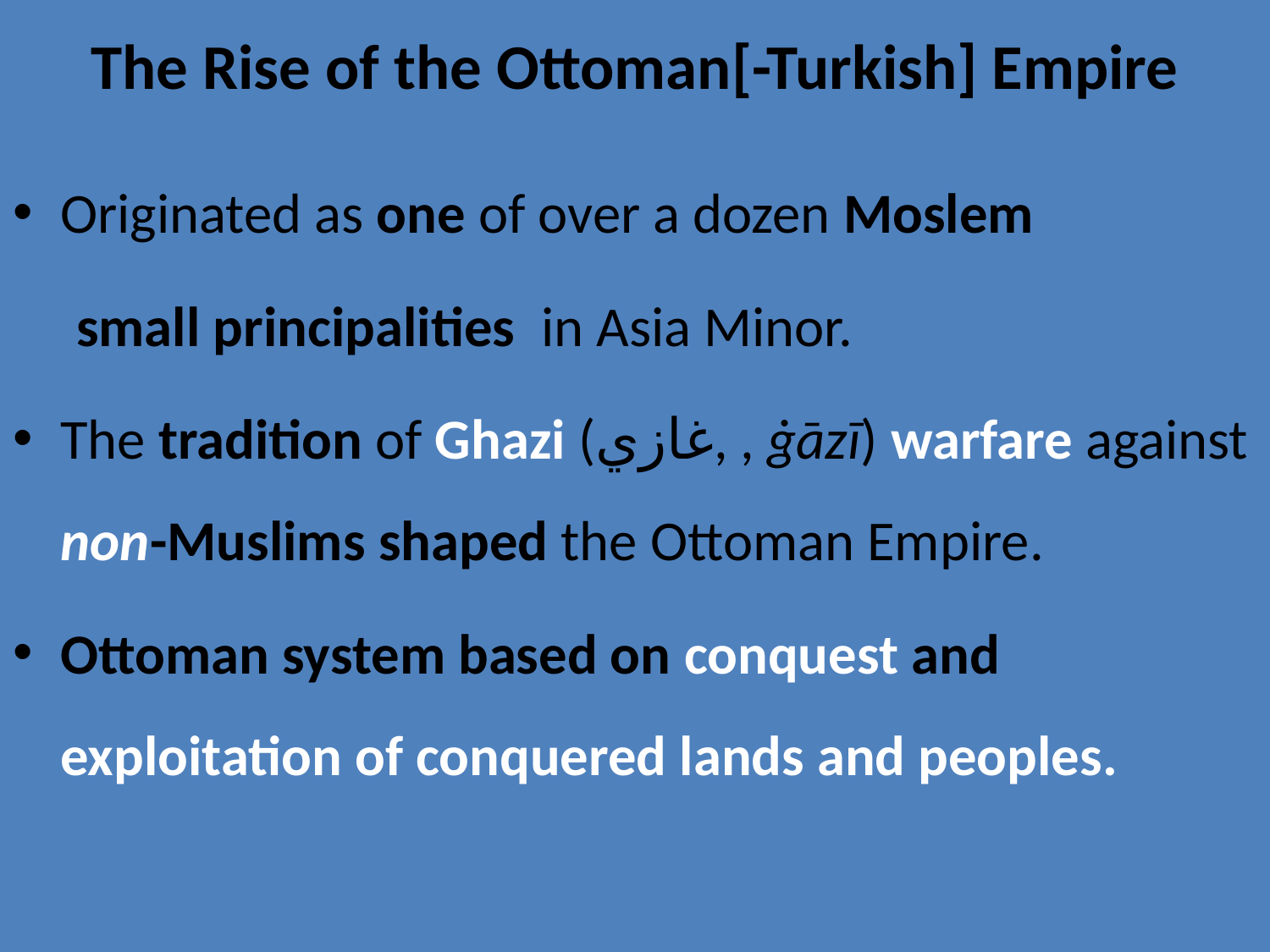

# The Rise of the Ottoman[-Turkish] Empire
Originated as one of over a dozen Moslem
     small principalities  in Asia Minor.
The tradition of Ghazi (غازي, , ġāzī) warfare against non-Muslims shaped the Ottoman Empire.
Ottoman system based on conquest and exploitation of conquered lands and peoples.